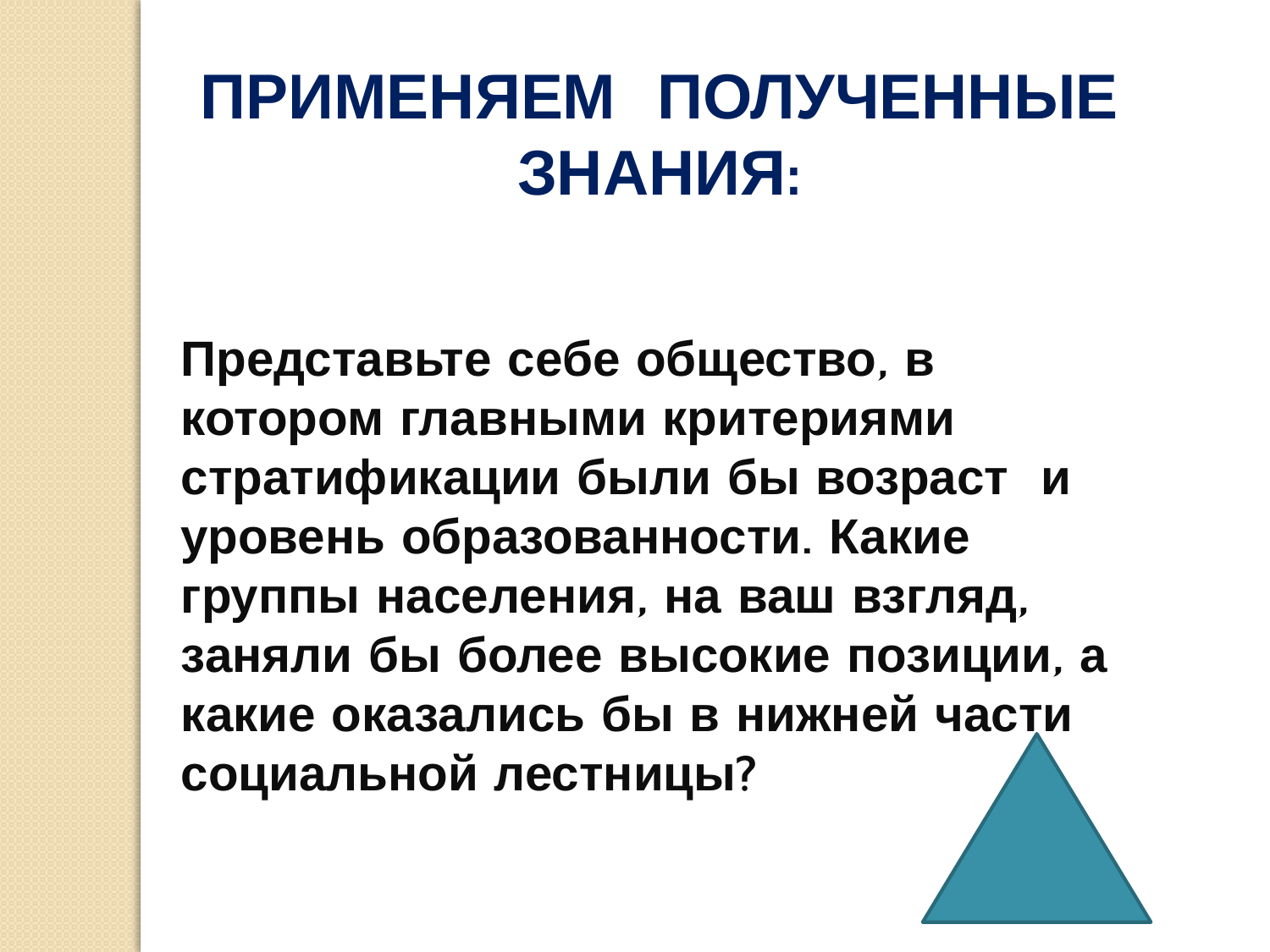

ПРИМЕНЯЕМ  ПОЛУЧЕННЫЕ ЗНАНИЯ:

Представьте себе общество, в котором главными критериями стратификации были бы возраст  и уровень образованности. Какие группы населения, на ваш взгляд, заняли бы более высокие позиции, а какие оказались бы в нижней части социальной лестницы?